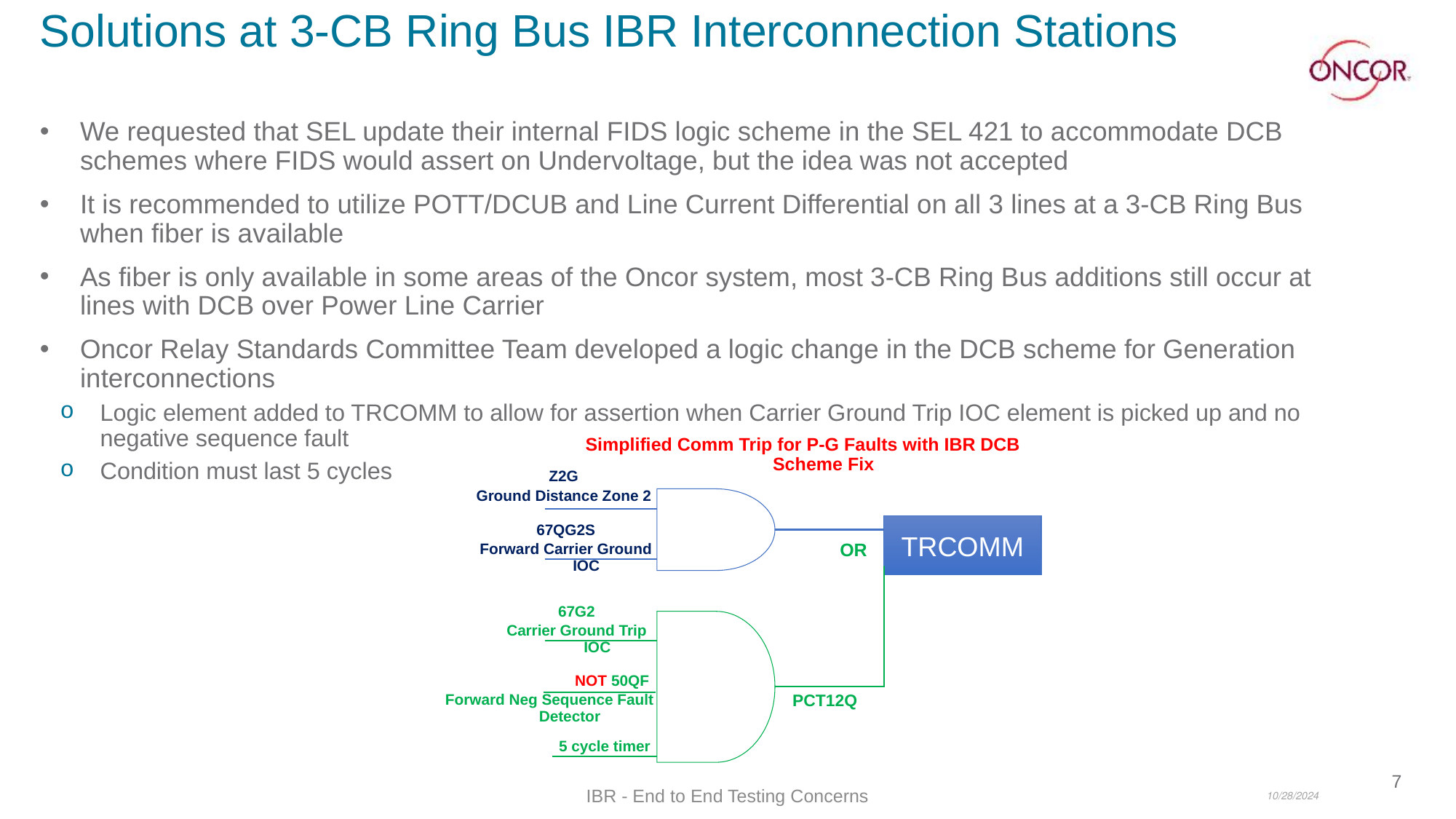

# Solutions at 3-CB Ring Bus IBR Interconnection Stations
We requested that SEL update their internal FIDS logic scheme in the SEL 421 to accommodate DCB schemes where FIDS would assert on Undervoltage, but the idea was not accepted
It is recommended to utilize POTT/DCUB and Line Current Differential on all 3 lines at a 3-CB Ring Bus when fiber is available
As fiber is only available in some areas of the Oncor system, most 3-CB Ring Bus additions still occur at lines with DCB over Power Line Carrier
Oncor Relay Standards Committee Team developed a logic change in the DCB scheme for Generation interconnections
Logic element added to TRCOMM to allow for assertion when Carrier Ground Trip IOC element is picked up and no negative sequence fault
Condition must last 5 cycles

Simplified Comm Trip for P-G Faults with IBR DCB Scheme Fix
Z2G
Ground Distance Zone 2

TRCOMM
67QG2S
Forward Carrier Ground IOC
OR
67G2
Carrier Ground Trip IOC

                              NOT 50QF
Forward Neg Sequence Fault Detector
PCT12Q
5 cycle timer
10/28/2024
7
IBR - End to End Testing Concerns